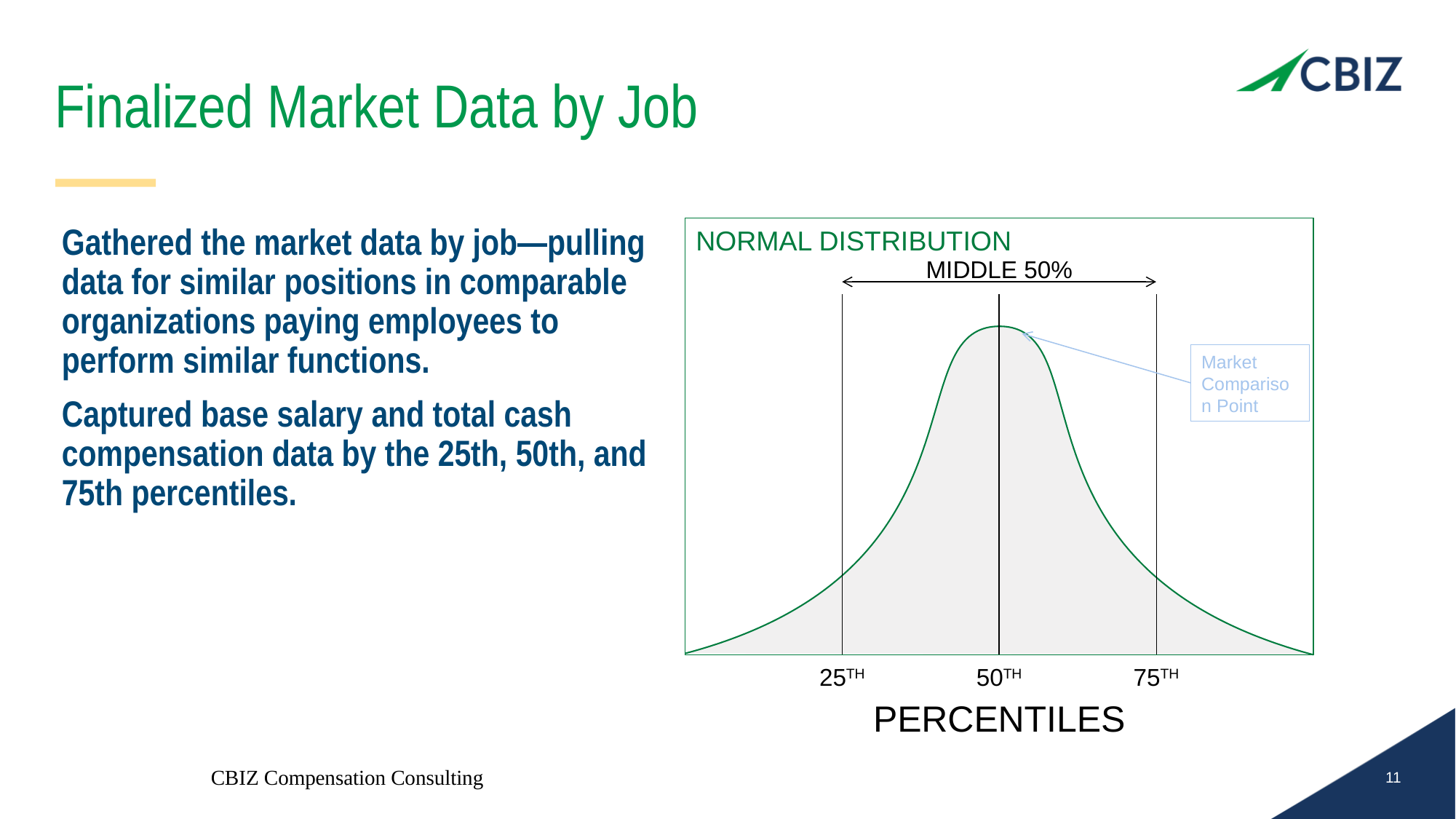

# Finalized Market Data by Job
Gathered the market data by job—pulling  data for similar positions in comparable organizations paying employees to perform similar functions.
Captured base salary and total cash compensation data by the 25th, 50th, and 75th percentiles.

Normal Distribution
25th
40th
50th
65th
75th
95th
Middle 50%
Market Comparison Point
Percentiles
CBIZ Compensation Consulting
11